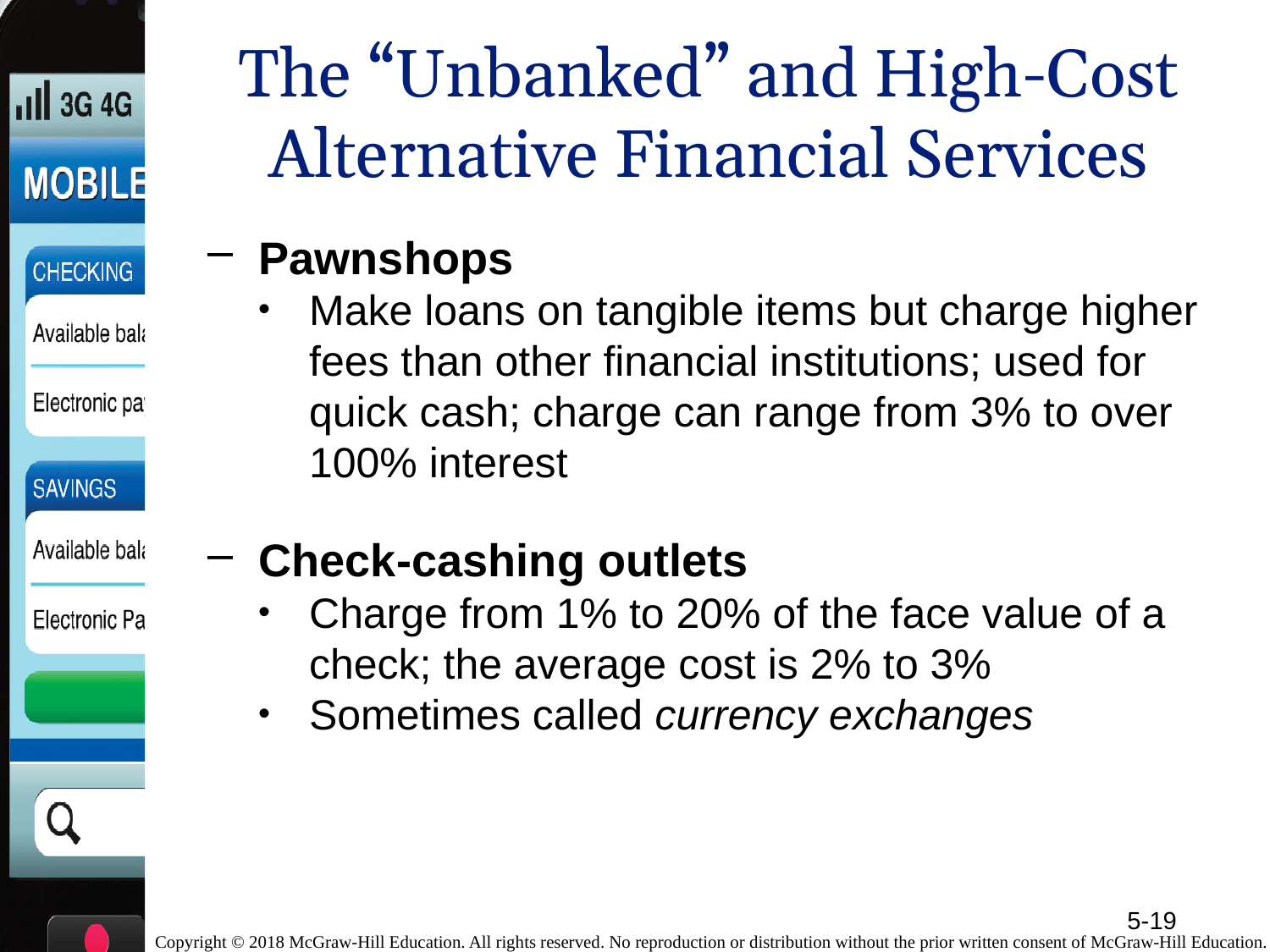

# The “Unbanked” and High-Cost Alternative Financial Services
Pawnshops
Make loans on tangible items but charge higher fees than other financial institutions; used for quick cash; charge can range from 3% to over 100% interest

Check-cashing outlets
Charge from 1% to 20% of the face value of a check; the average cost is 2% to 3%
Sometimes called currency exchanges
5-19